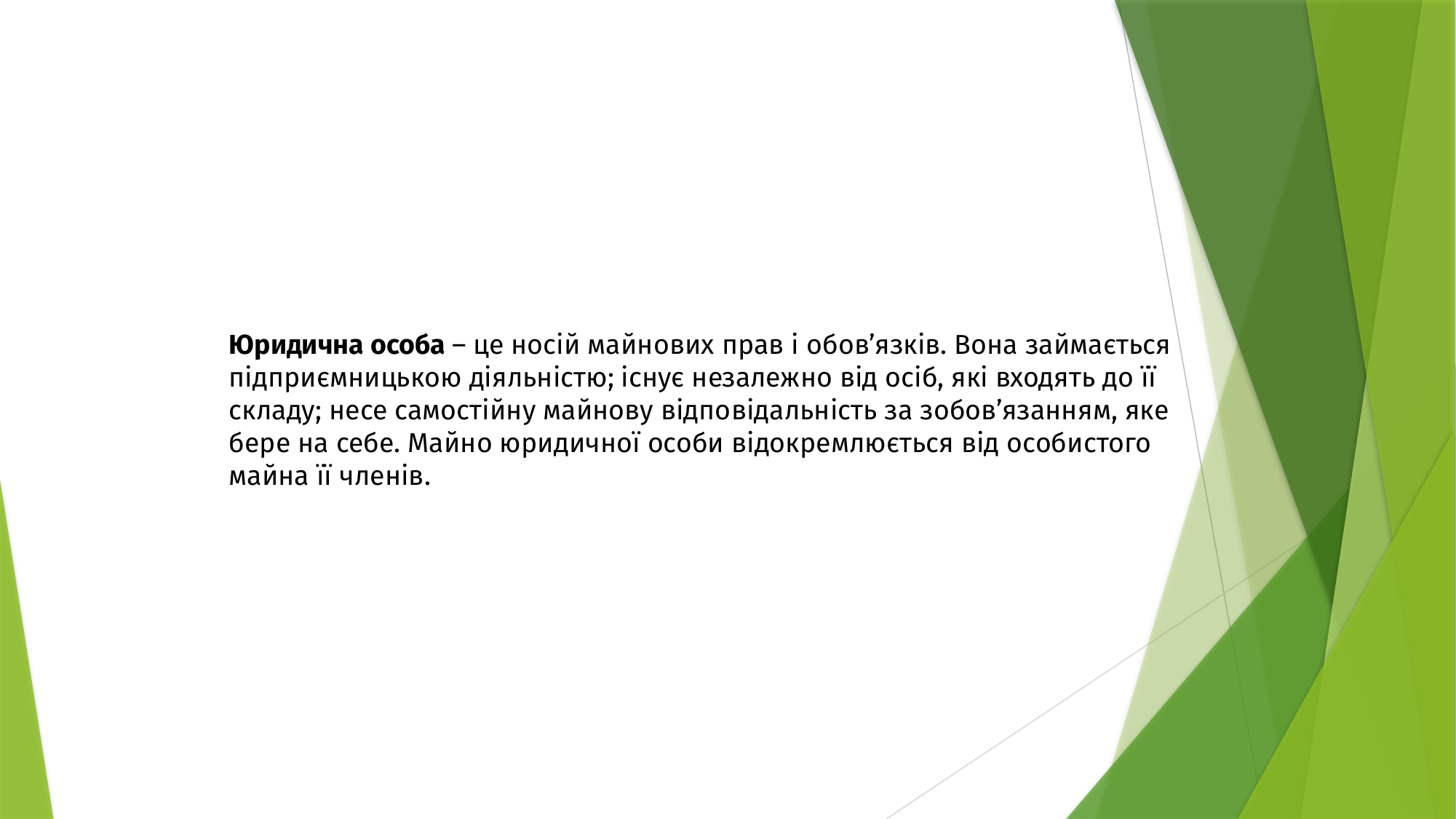

Юридична особа – це носій майнових прав і обов’язків. Вона займається підприємницькою діяльністю; існує незалежно від осіб, які входять до її складу; несе самостійну майнову відповідальність за зобов’язанням, яке бере на себе. Майно юридичної особи відокремлюється від особистого майна її членів.